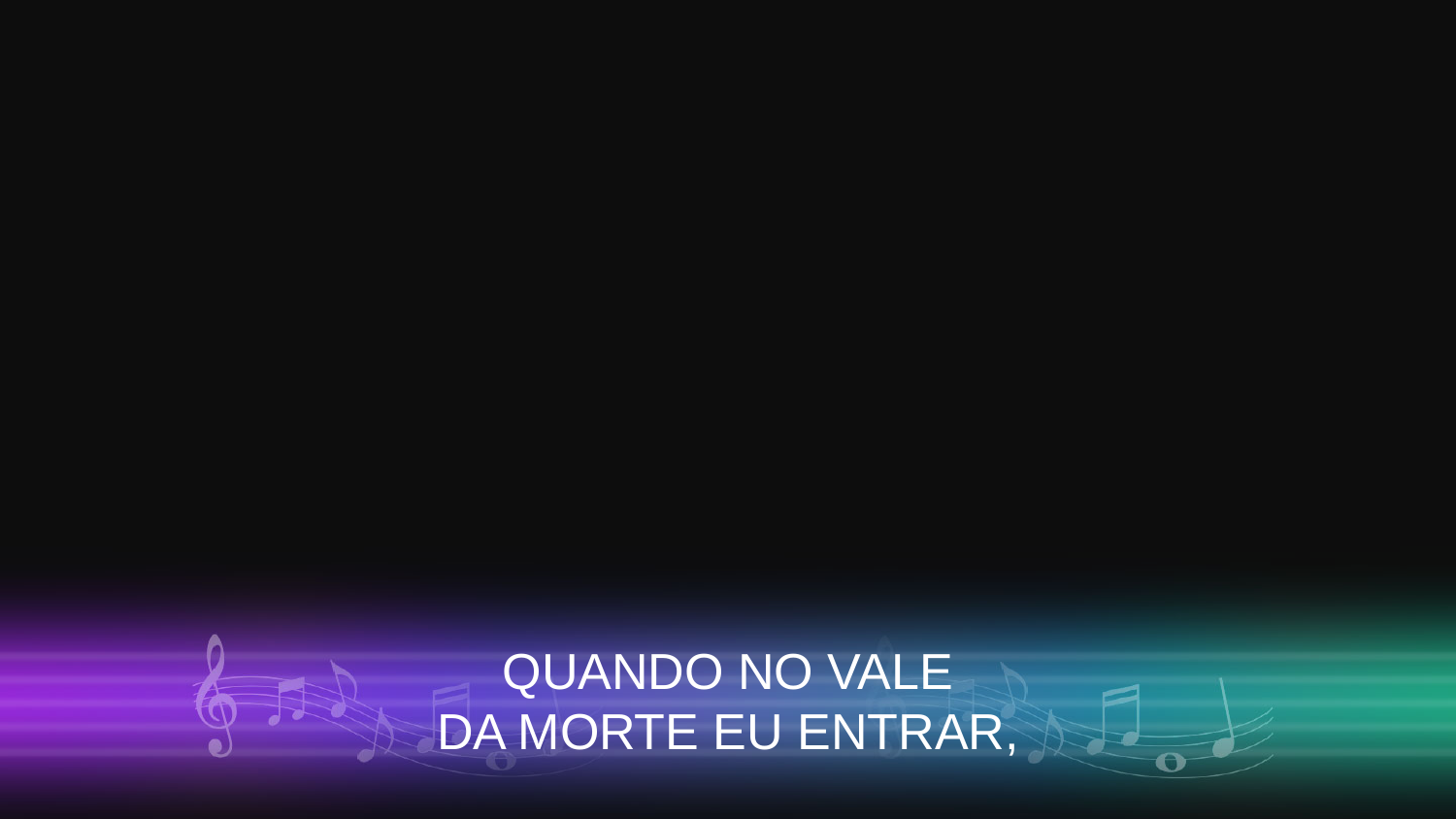

QUANDO NO VALE
DA MORTE EU ENTRAR,